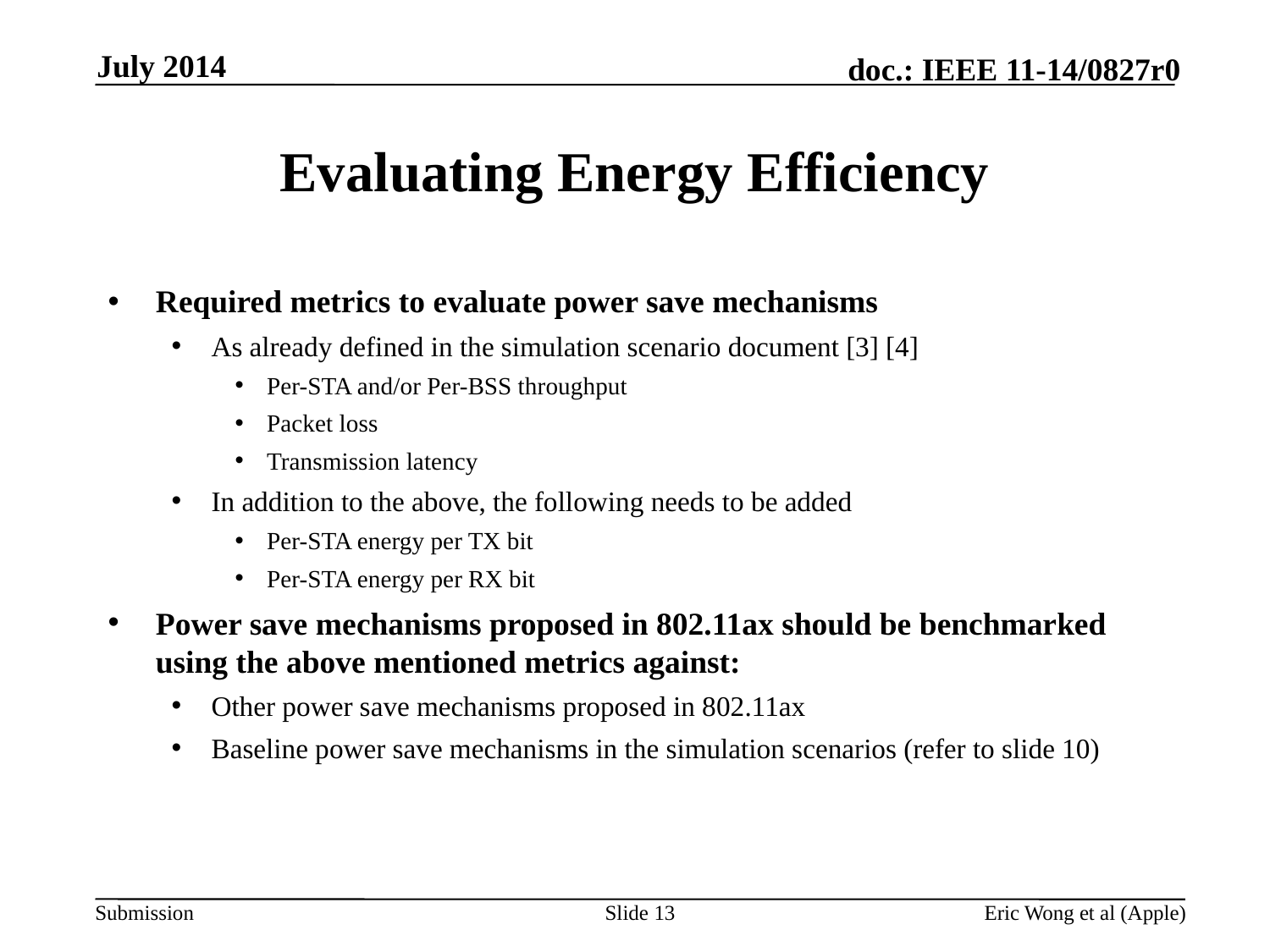

July 2014
# Evaluating Energy Efficiency
Required metrics to evaluate power save mechanisms
As already defined in the simulation scenario document [3] [4]
Per-STA and/or Per-BSS throughput
Packet loss
Transmission latency
In addition to the above, the following needs to be added
Per-STA energy per TX bit
Per-STA energy per RX bit
Power save mechanisms proposed in 802.11ax should be benchmarked using the above mentioned metrics against:
Other power save mechanisms proposed in 802.11ax
Baseline power save mechanisms in the simulation scenarios (refer to slide 10)

Slide 13
Eric Wong et al (Apple)